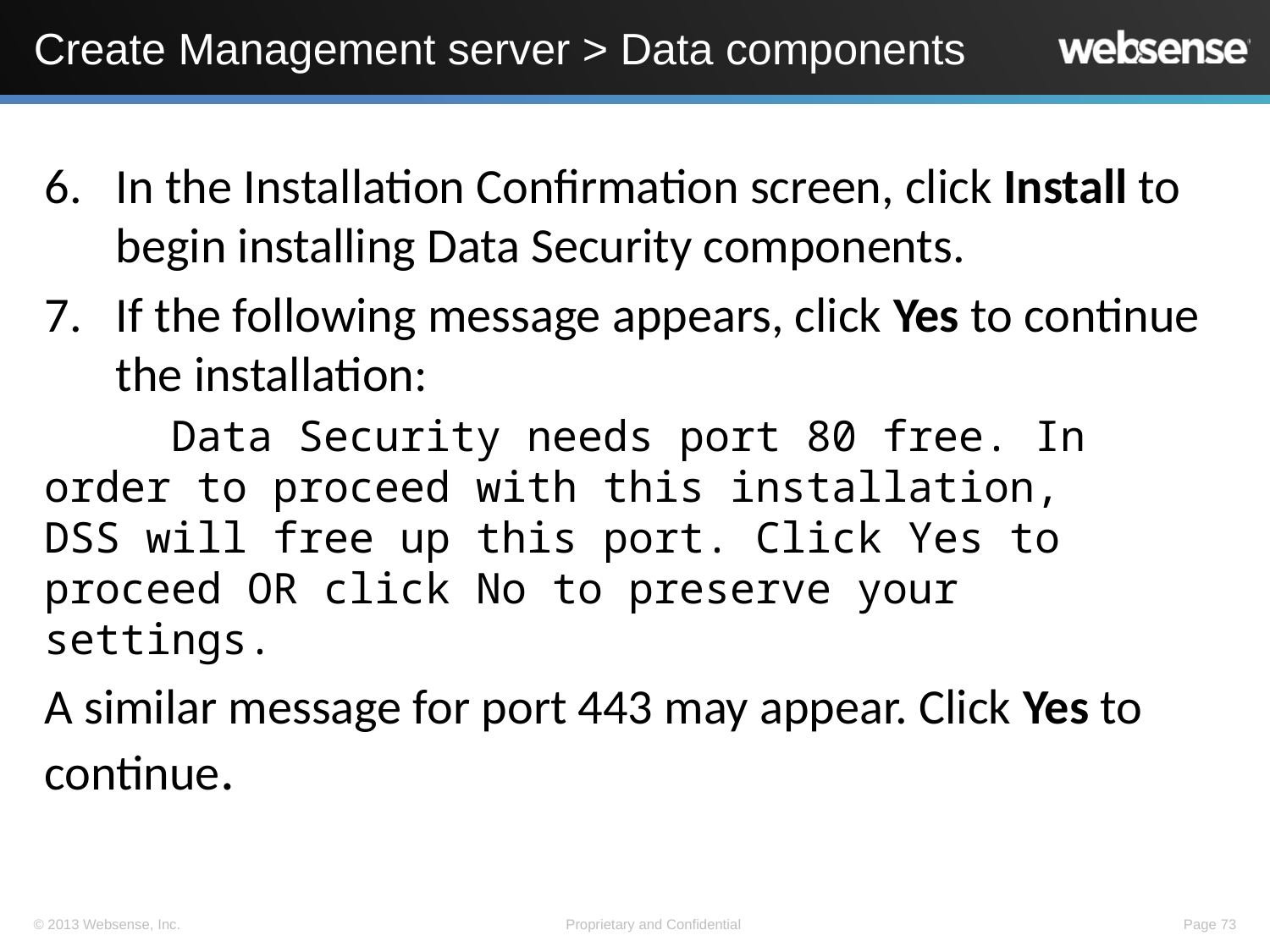

# Create Management server > Data components
In the Installation Confirmation screen, click Install to begin installing Data Security components.
If the following message appears, click Yes to continue the installation:
	Data Security needs port 80 free. In 	order to proceed with this installation, 	DSS will free up this port. Click Yes to 	proceed OR click No to preserve your 	settings.
A similar message for port 443 may appear. Click Yes to continue.